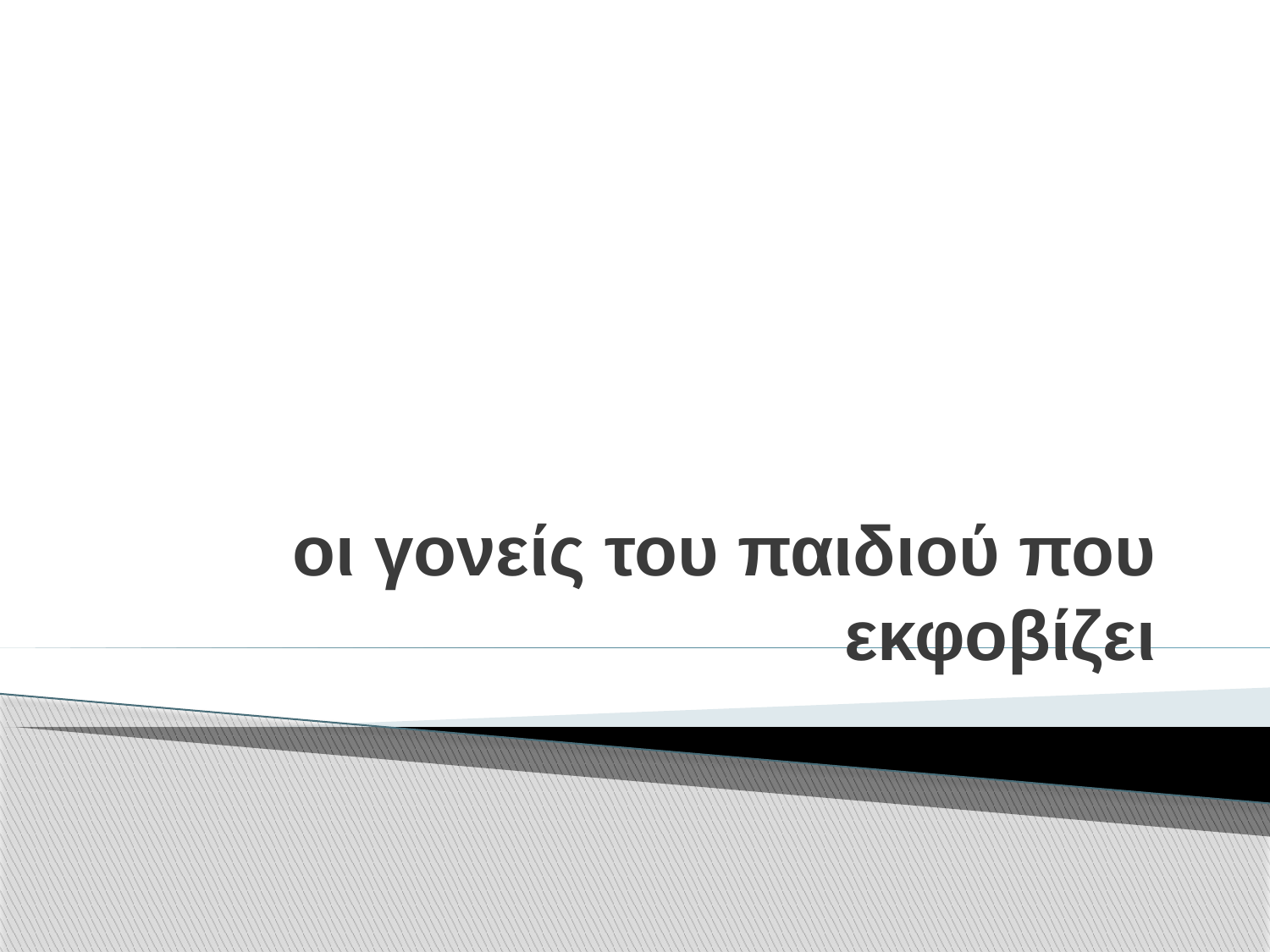

# οι γονείς του παιδιού που εκφοβίζει